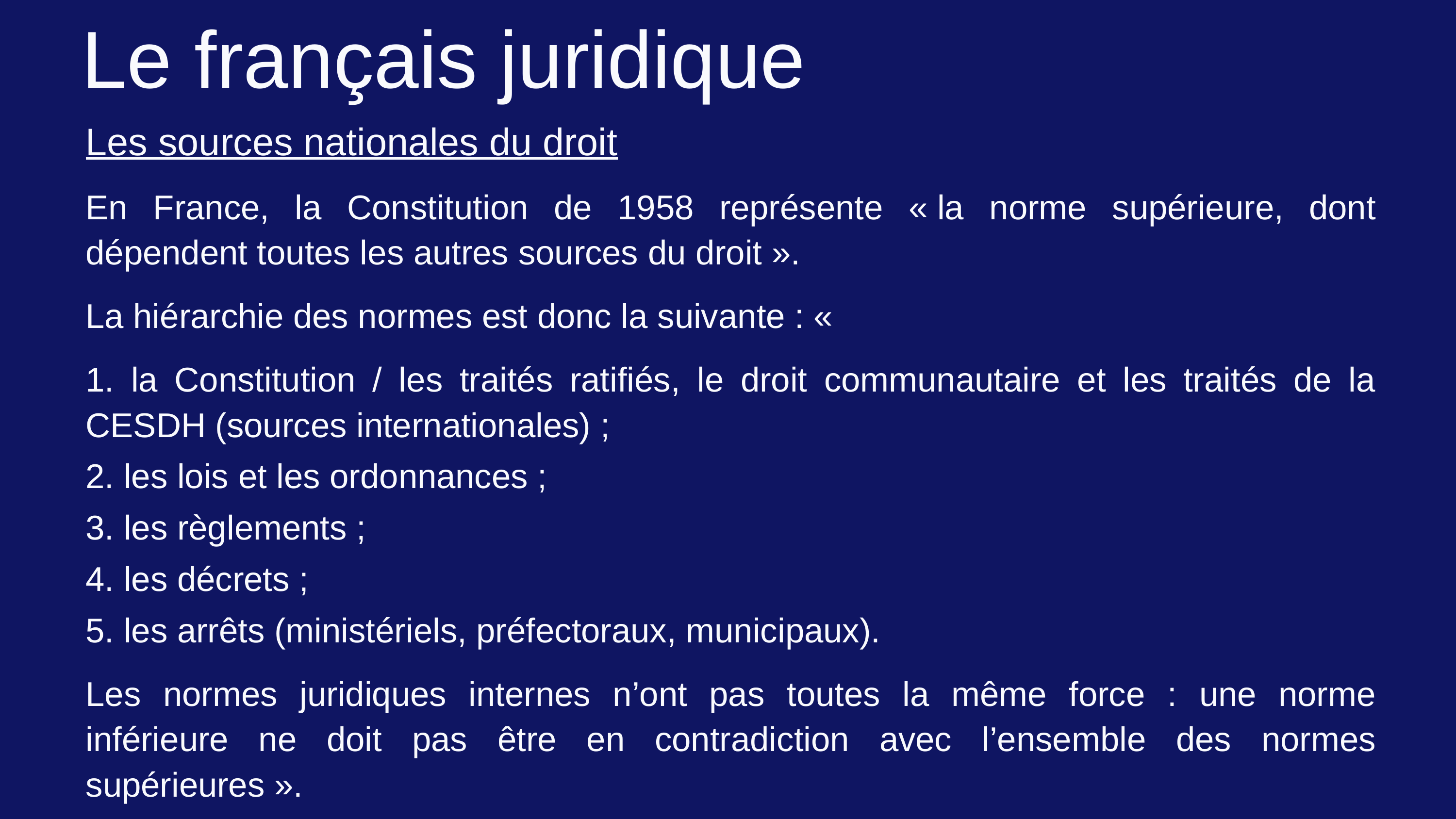

Le français juridique
Les sources nationales du droit
En France, la Constitution de 1958 représente « la norme supérieure, dont dépendent toutes les autres sources du droit ».
La hiérarchie des normes est donc la suivante : «
1. la Constitution / les traités ratifiés, le droit communautaire et les traités de la CESDH (sources internationales) ;
2. les lois et les ordonnances ;
3. les règlements ;
4. les décrets ;
5. les arrêts (ministériels, préfectoraux, municipaux).
Les normes juridiques internes n’ont pas toutes la même force : une norme inférieure ne doit pas être en contradiction avec l’ensemble des normes supérieures ».
Damette et Dargirolle, Méthode de français juridique, pp. 14-15.